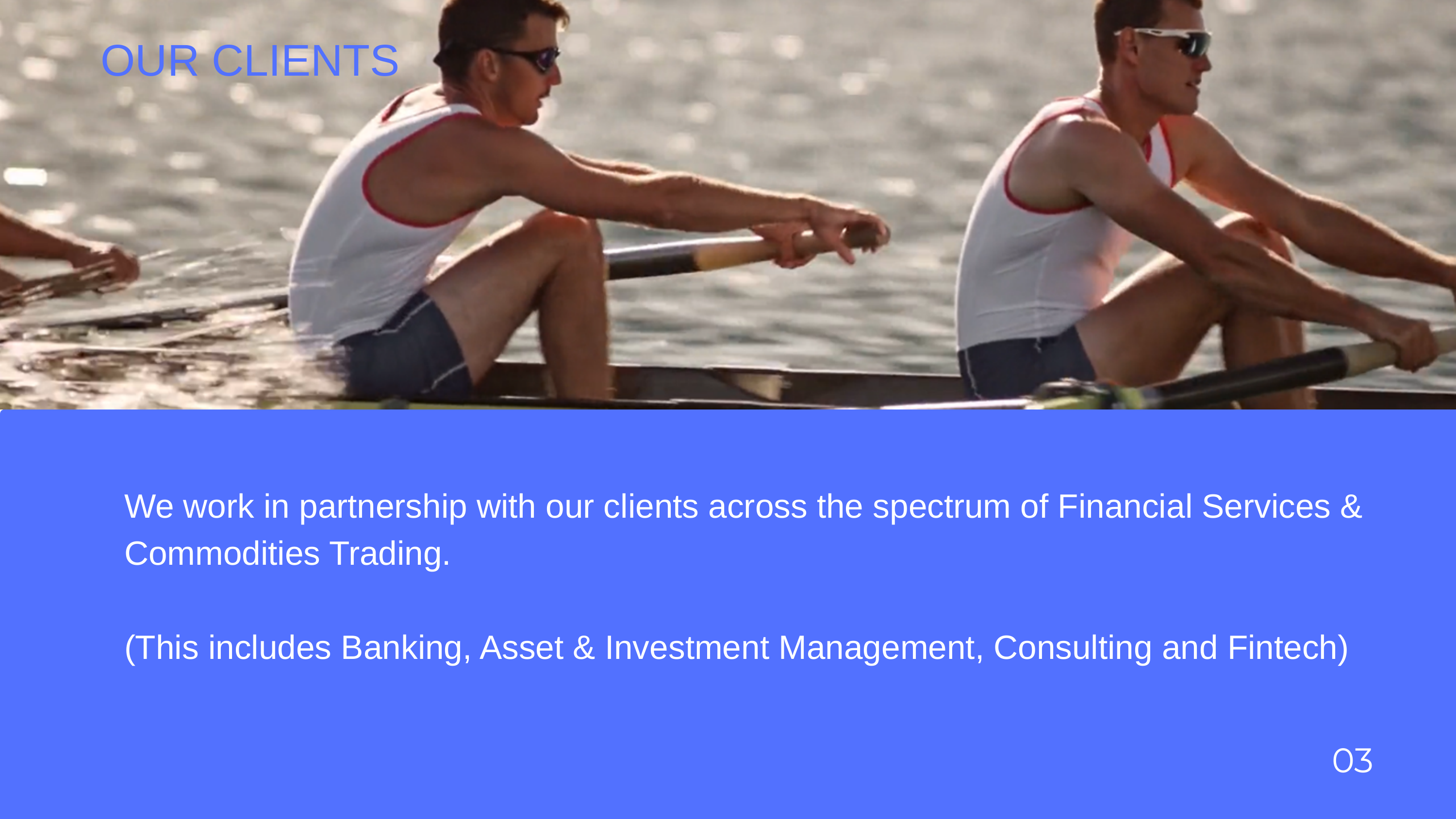

OUR CLIENTS

We work in partnership with our clients across the spectrum of Financial Services & Commodities Trading.

(This includes Banking, Asset & Investment Management, Consulting and Fintech)

03